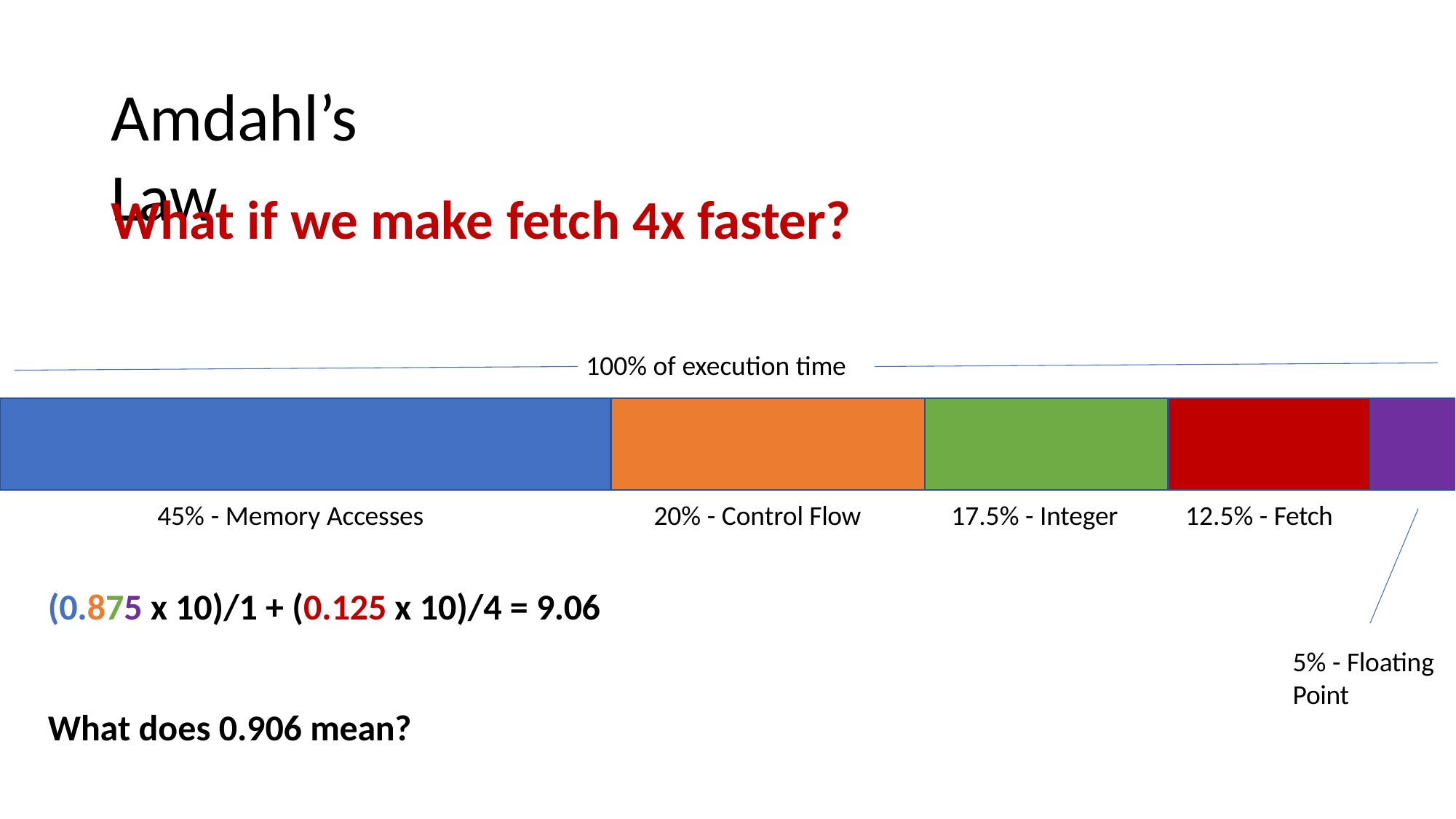

# Amdahl’s Law
What if we make fetch 4x faster?
100% of execution time

45% - Memory Accesses
20% - Control Flow
17.5% - Integer
12.5% - Fetch

(0.875 x 10)/1 + (0.125 x 10)/4 = 9.06
5% - Floating
Point
What does 0.906 mean?